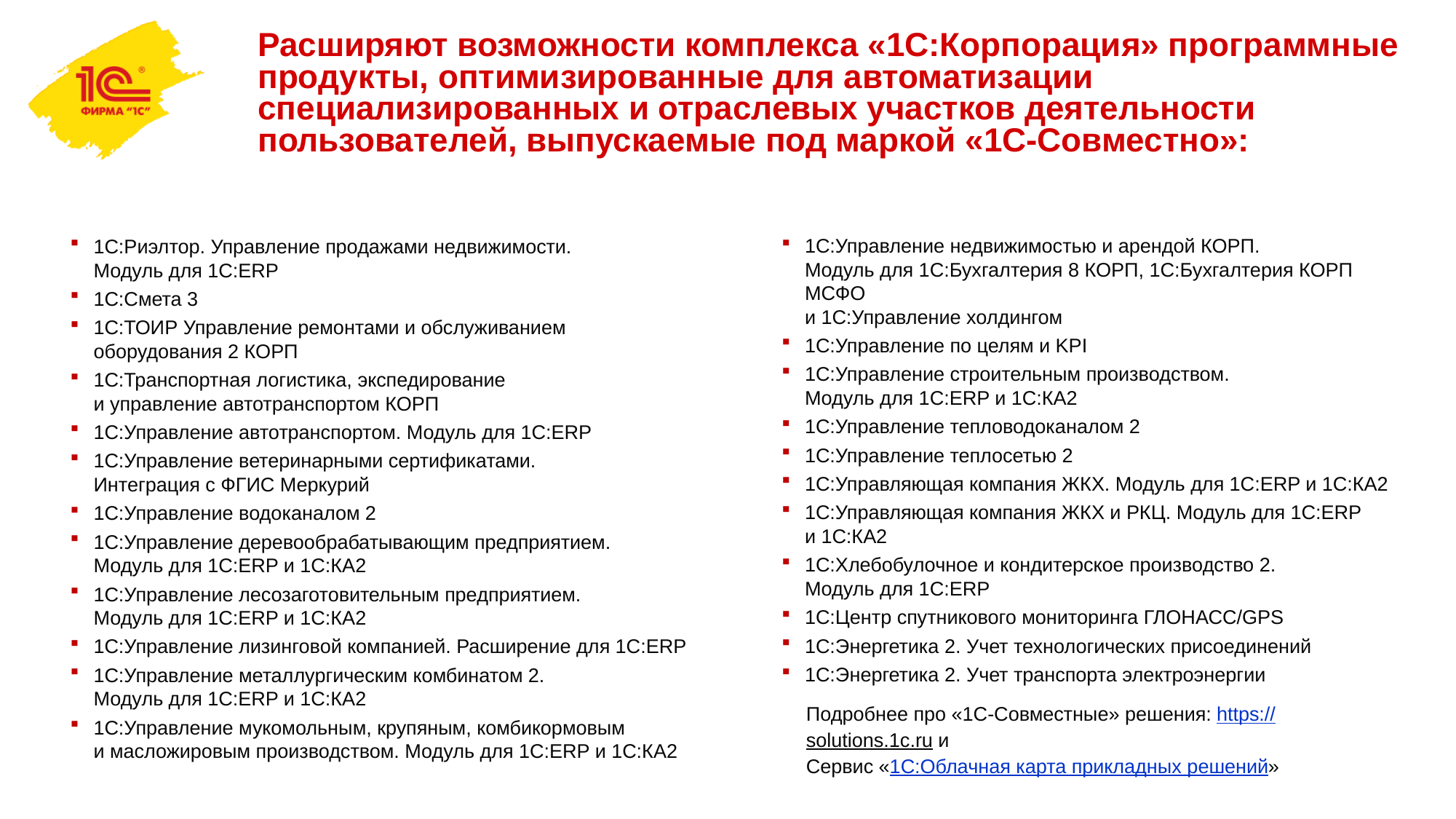

Расширяют возможности комплекса «1С:Корпорация» программные продукты, оптимизированные для автоматизации специализированных и отраслевых участков деятельности пользователей, выпускаемые под маркой «1С-Совместно»:
1С:Управление недвижимостью и арендой КОРП.
Модуль для 1С:Бухгалтерия 8 КОРП, 1С:Бухгалтерия КОРП МСФО
и 1С:Управление холдингом
1С:Управление по целям и KPI
1С:Управление строительным производством.
Модуль для 1С:ERP и 1С:КА2
1С:Управление тепловодоканалом 2
1С:Управление теплосетью 2
1С:Управляющая компания ЖКХ. Модуль для 1С:ERP и 1С:КА2
1С:Управляющая компания ЖКХ и РКЦ. Модуль для 1С:ERP
и 1С:КА2
1С:Хлебобулочное и кондитерское производство 2.
Модуль для 1С:ERP
1С:Центр спутникового мониторинга ГЛОНАСС/GPS
1С:Энергетика 2. Учет технологических присоединений
1С:Энергетика 2. Учет транспорта электроэнергии
1С:Риэлтор. Управление продажами недвижимости.
Модуль для 1С:ERP
1С:Смета 3
1С:ТОИР Управление ремонтами и обслуживанием
оборудования 2 КОРП
1С:Транспортная логистика, экспедирование
и управление автотранспортом КОРП
1С:Управление автотранспортом. Модуль для 1С:ERP
1С:Управление ветеринарными сертификатами.
Интеграция с ФГИС Меркурий
1С:Управление водоканалом 2
1С:Управление деревообрабатывающим предприятием.
Модуль для 1С:ERP и 1С:КА2
1С:Управление лесозаготовительным предприятием.
Модуль для 1С:ERP и 1С:КА2
1С:Управление лизинговой компанией. Расширение для 1С:ERP
1С:Управление металлургическим комбинатом 2.
Модуль для 1С:ERP и 1С:КА2
1С:Управление мукомольным, крупяным, комбикормовым
и масложировым производством. Модуль для 1С:ERP и 1С:КА2
Подробнее про «1С-Совместные» решения: https://solutions.1c.ru и
Сервис «1С:Облачная карта прикладных решений»